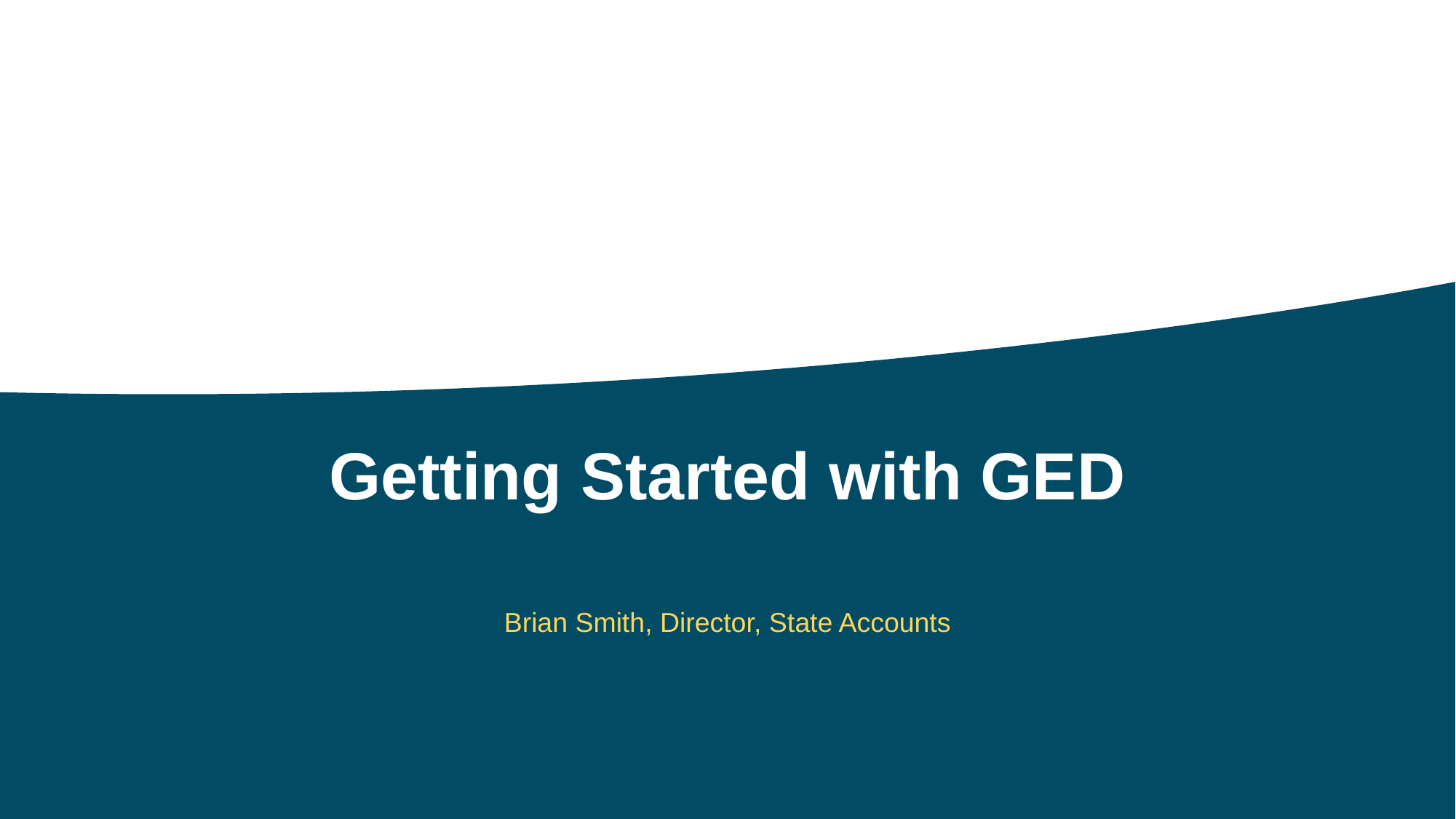

Getting Started with GED
Brian Smith, Director, State Accounts